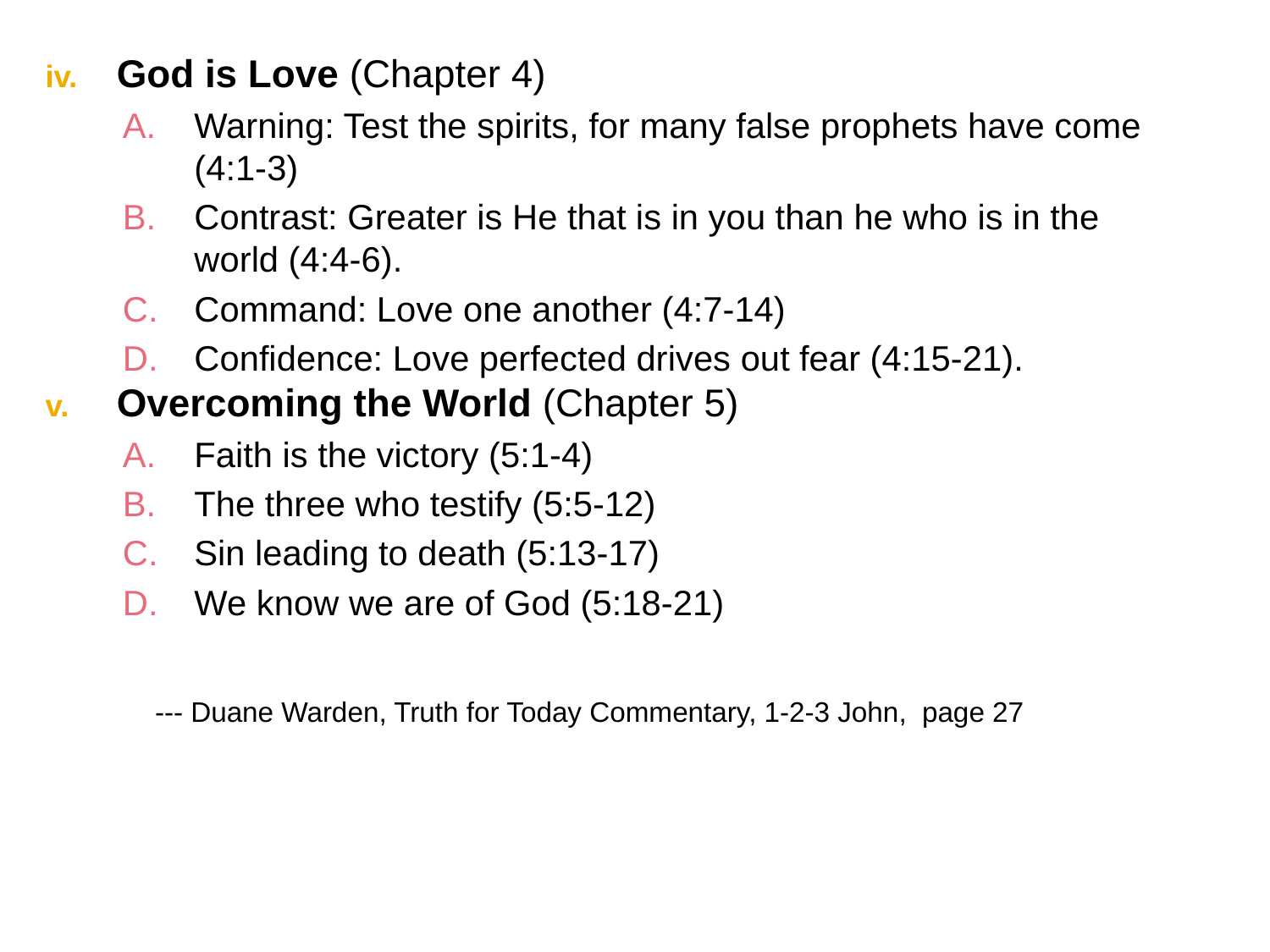

God is Love (Chapter 4)
Warning: Test the spirits, for many false prophets have come (4:1-3)
Contrast: Greater is He that is in you than he who is in the world (4:4-6).
Command: Love one another (4:7-14)
Confidence: Love perfected drives out fear (4:15-21).
Overcoming the World (Chapter 5)
Faith is the victory (5:1-4)
The three who testify (5:5-12)
Sin leading to death (5:13-17)
We know we are of God (5:18-21)

--- Duane Warden, Truth for Today Commentary, 1-2-3 John,  page 27